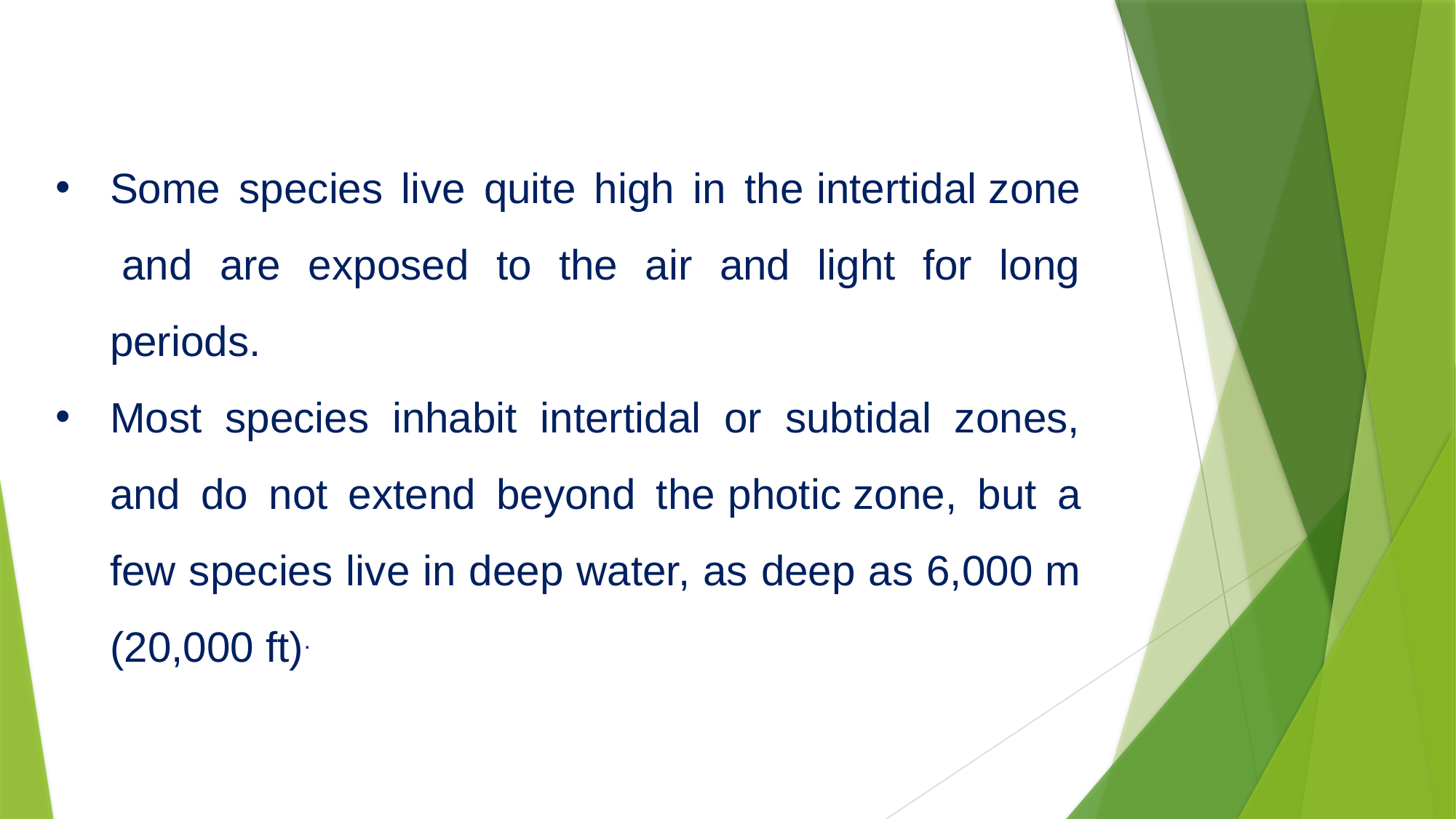

Some species live quite high in the intertidal zone and are exposed to the air and light for long periods.
Most species inhabit intertidal or subtidal zones, and do not extend beyond the photic zone, but a few species live in deep water, as deep as 6,000 m (20,000 ft).